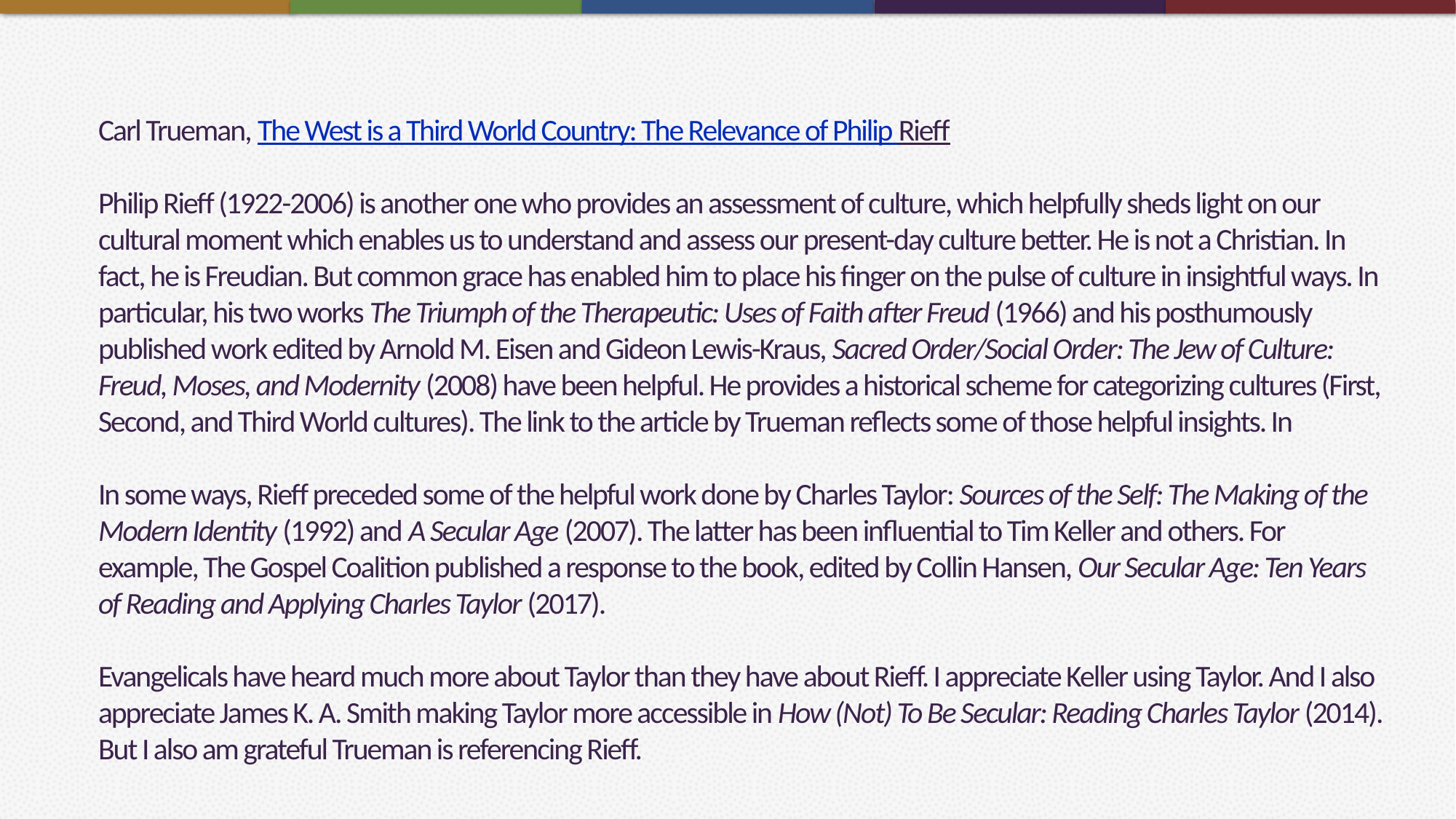

# Carl Trueman, The West is a Third World Country: The Relevance of Philip Rieff   Philip Rieff (1922-2006) is another one who provides an assessment of culture, which helpfully sheds light on our cultural moment which enables us to understand and assess our present-day culture better. He is not a Christian. In fact, he is Freudian. But common grace has enabled him to place his finger on the pulse of culture in insightful ways. In particular, his two works The Triumph of the Therapeutic: Uses of Faith after Freud (1966) and his posthumously published work edited by Arnold M. Eisen and Gideon Lewis-Kraus, Sacred Order/Social Order: The Jew of Culture: Freud, Moses, and Modernity (2008) have been helpful. He provides a historical scheme for categorizing cultures (First, Second, and Third World cultures). The link to the article by Trueman reflects some of those helpful insights. In   In some ways, Rieff preceded some of the helpful work done by Charles Taylor: Sources of the Self: The Making of the Modern Identity (1992) and A Secular Age (2007). The latter has been influential to Tim Keller and others. For example, The Gospel Coalition published a response to the book, edited by Collin Hansen, Our Secular Age: Ten Years of Reading and Applying Charles Taylor (2017).   Evangelicals have heard much more about Taylor than they have about Rieff. I appreciate Keller using Taylor. And I also appreciate James K. A. Smith making Taylor more accessible in How (Not) To Be Secular: Reading Charles Taylor (2014). But I also am grateful Trueman is referencing Rieff.